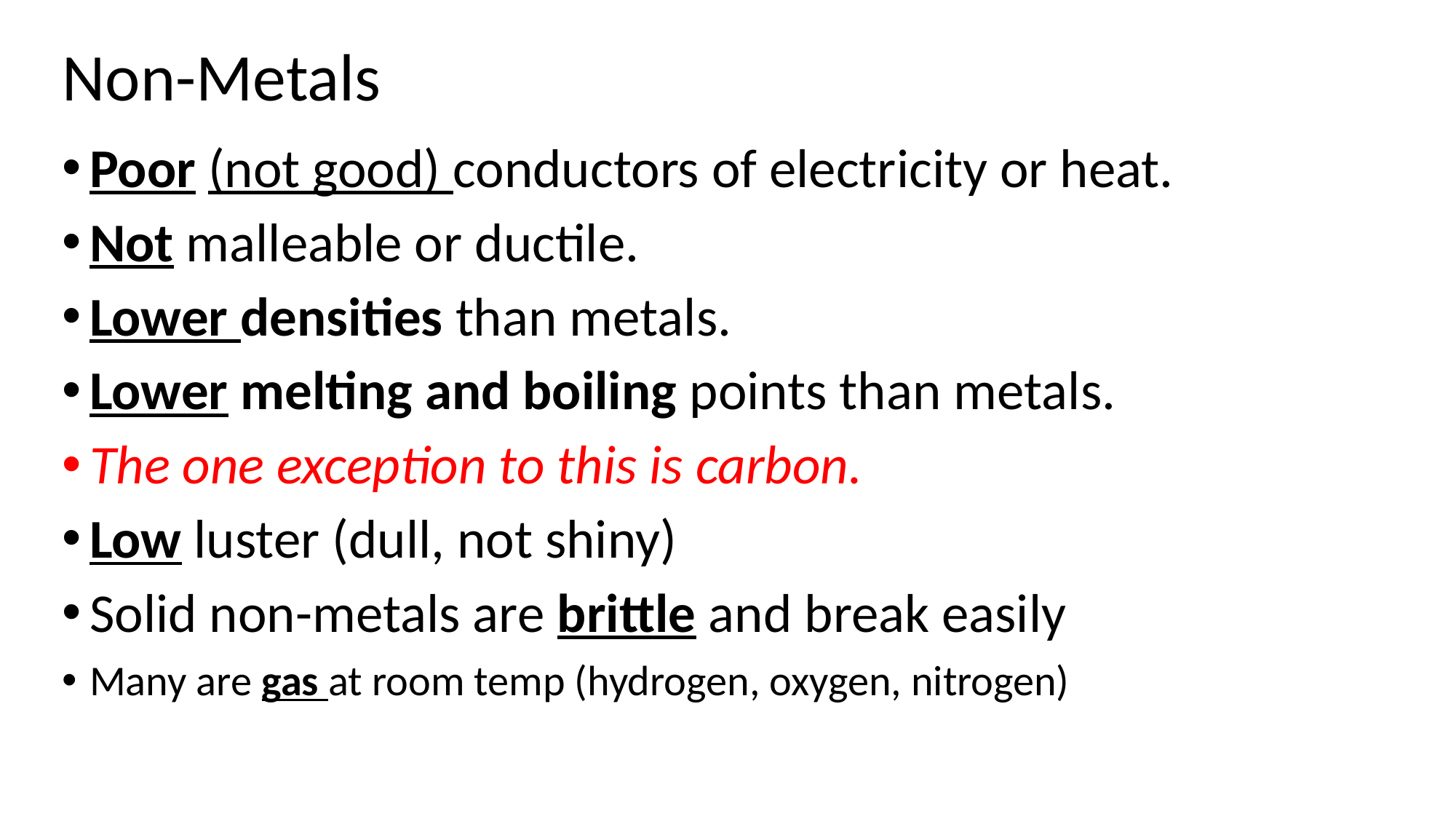

# Non-Metals
Poor (not good) conductors of electricity or heat.
Not malleable or ductile.
Lower densities than metals.
Lower melting and boiling points than metals.
The one exception to this is carbon.
Low luster (dull, not shiny)
Solid non-metals are brittle and break easily
Many are gas at room temp (hydrogen, oxygen, nitrogen)